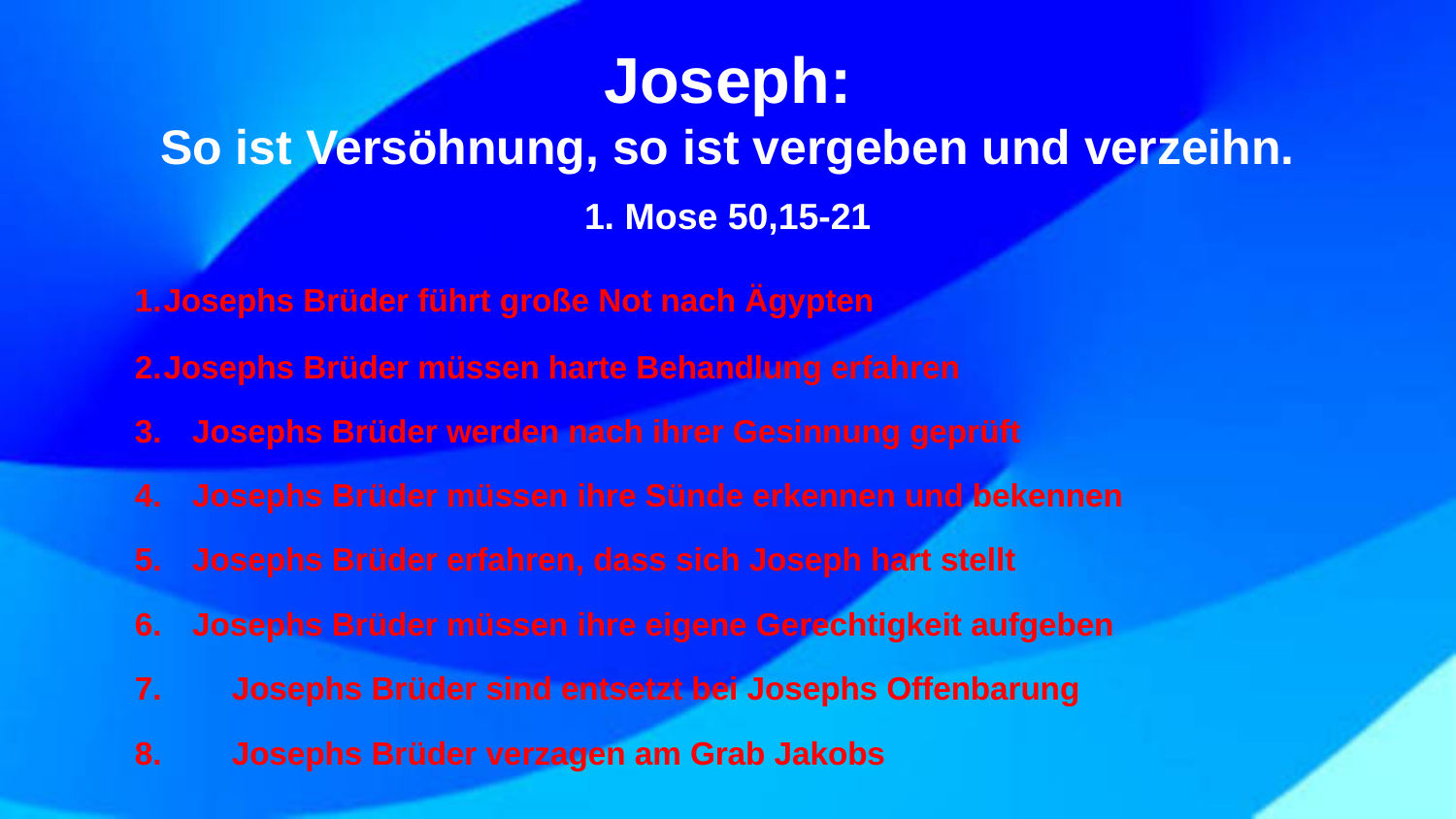

Joseph:
So ist Versöhnung, so ist vergeben und verzeihn.

1. Mose 50,15-21
Josephs Brüder führt große Not nach Ägypten
Josephs Brüder müssen harte Behandlung erfahren
Josephs Brüder werden nach ihrer Gesinnung geprüft
Josephs Brüder müssen ihre Sünde erkennen und bekennen
Josephs Brüder erfahren, dass sich Joseph hart stellt
Josephs Brüder müssen ihre eigene Gerechtigkeit aufgeben
Josephs Brüder sind entsetzt bei Josephs Offenbarung
Josephs Brüder verzagen am Grab Jakobs